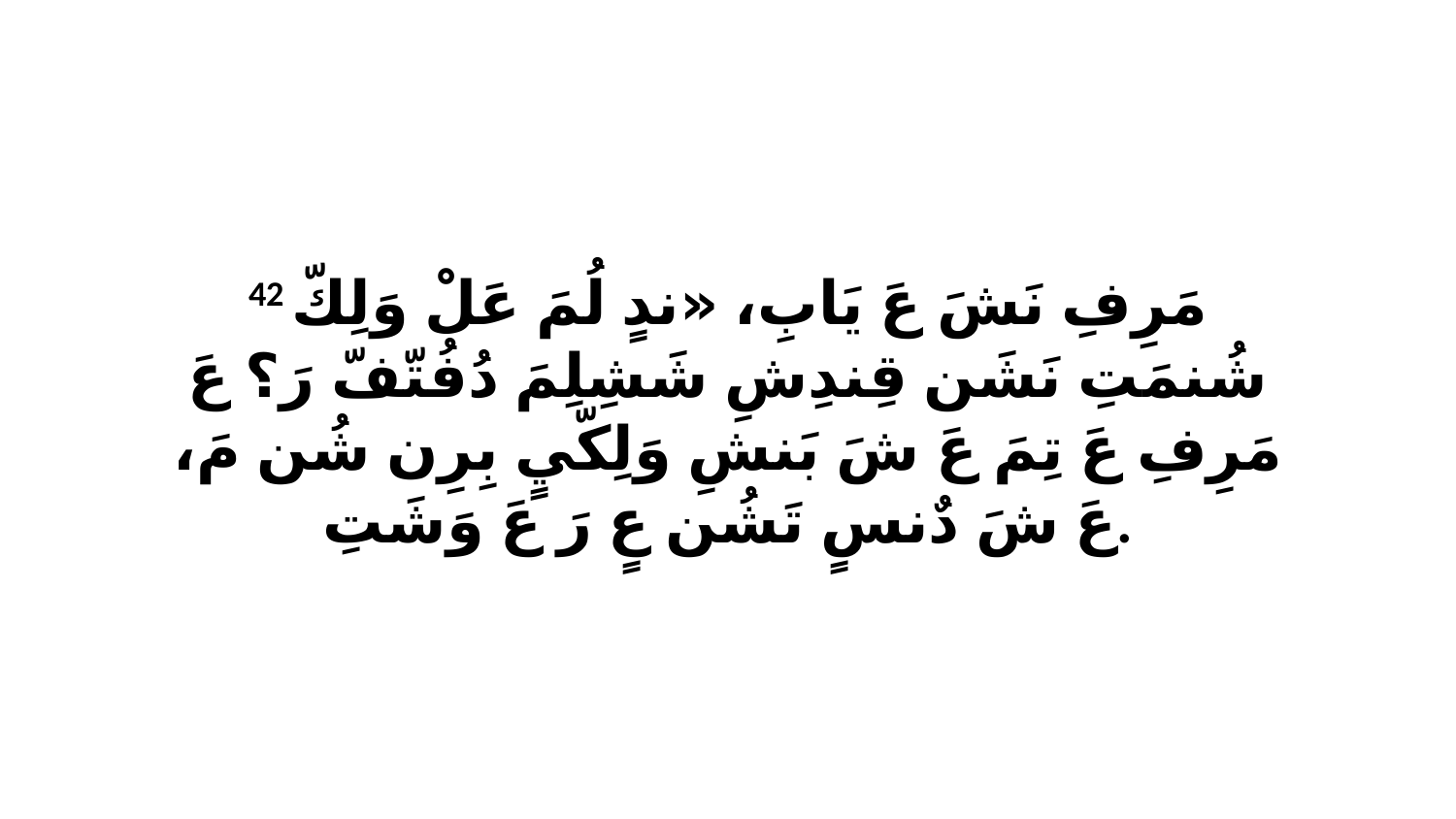

42 مَرِفِ نَشَ عَ يَابِ، «ندٍ لُمَ عَلْ وَلِكّ شُنمَتِ نَشَن قِندِشِ شَشِلِمَ دُفُتّفّ رَ؟ عَ مَرِفِ عَ تِمَ عَ شَ بَنشِ وَلِكّيٍ بِرِن شُن مَ، عَ شَ دٌنسٍ تَشُن عٍ رَ عَ وَشَتِ.